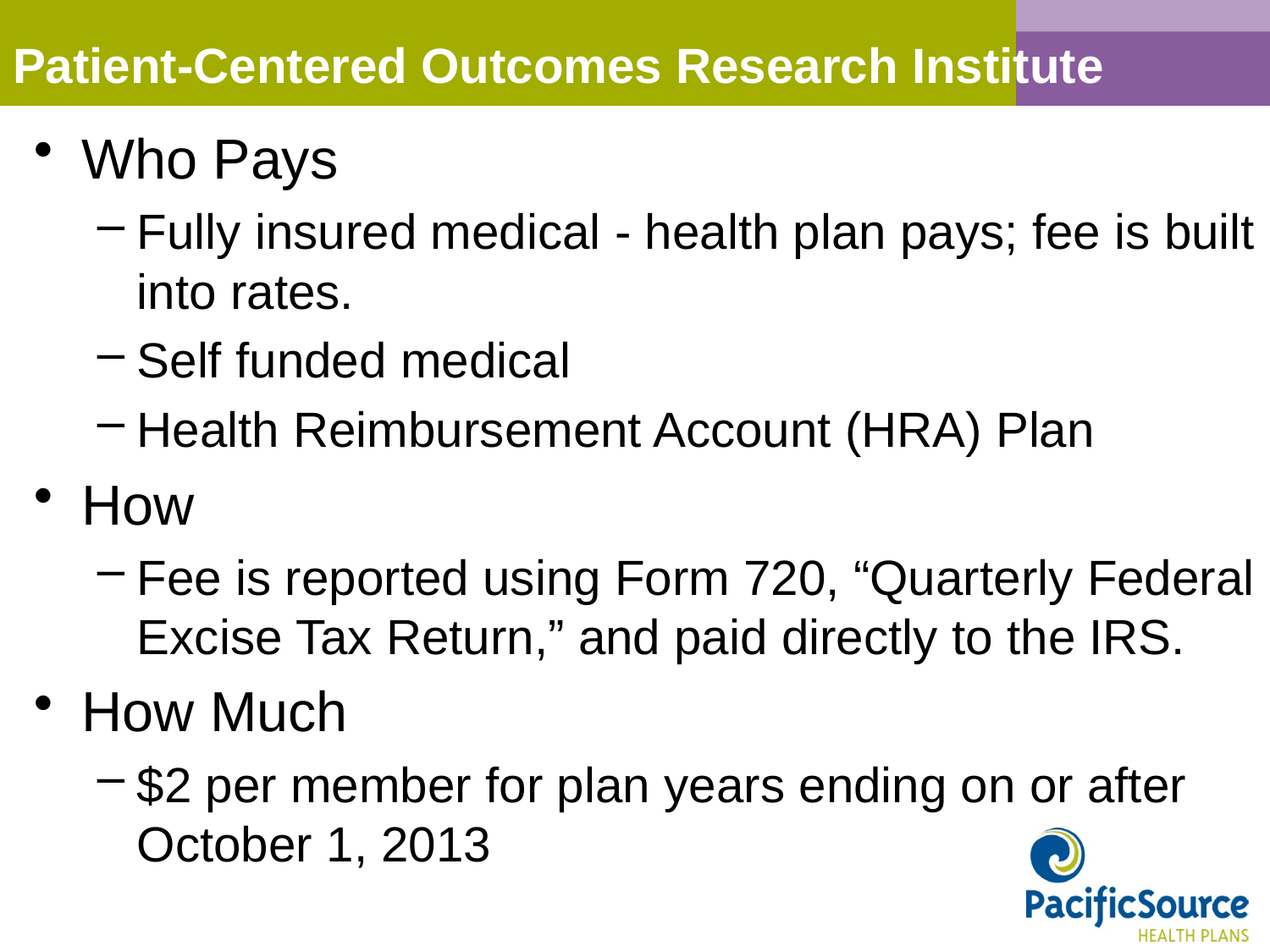

# Patient-Centered Outcomes Research Institute
Who Pays
Fully insured medical - health plan pays; fee is built into rates.
Self funded medical
Health Reimbursement Account (HRA) Plan
How
Fee is reported using Form 720, “Quarterly Federal Excise Tax Return,” and paid directly to the IRS.
How Much
$2 per member for plan years ending on or after October 1, 2013